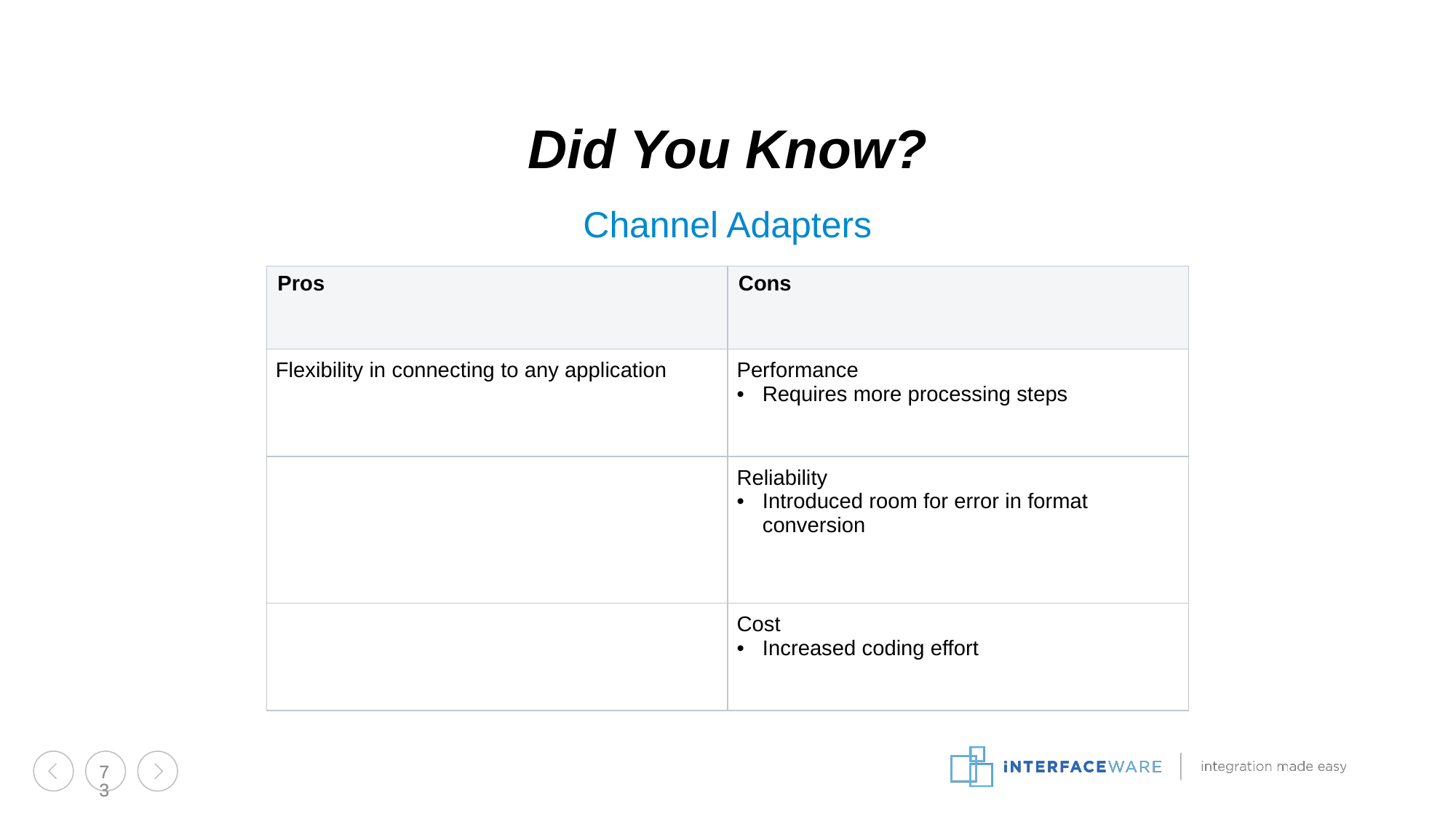

Did You Know?
Channel Adapters
| Pros | Cons |
| --- | --- |
| Flexibility in connecting to any application | Performance Requires more processing steps |
|  | Reliability Introduced room for error in format conversion |
|  | Cost Increased coding effort |